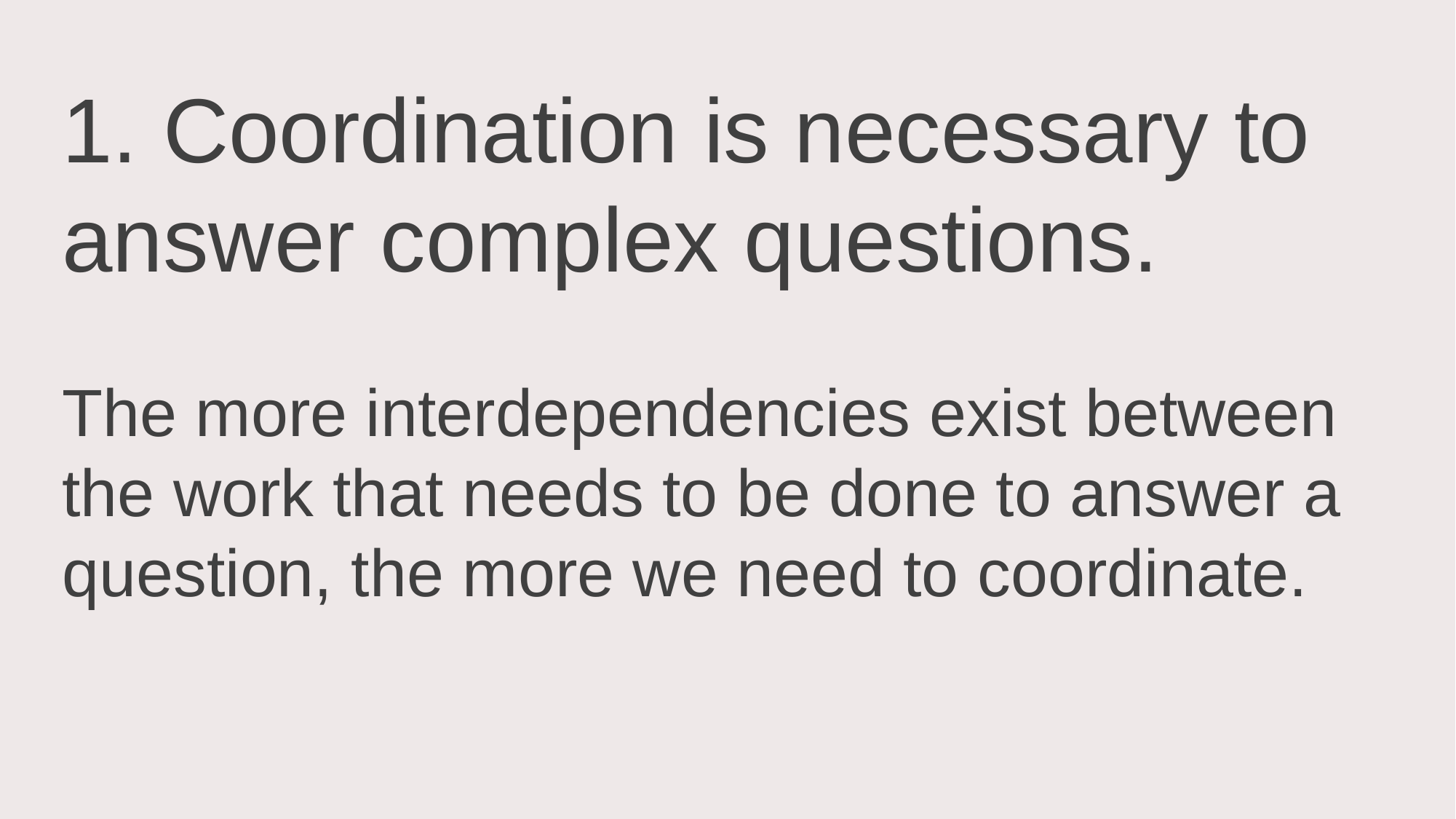

1. Coordination is necessary to answer complex questions.

The more interdependencies exist between the work that needs to be done to answer a question, the more we need to coordinate.